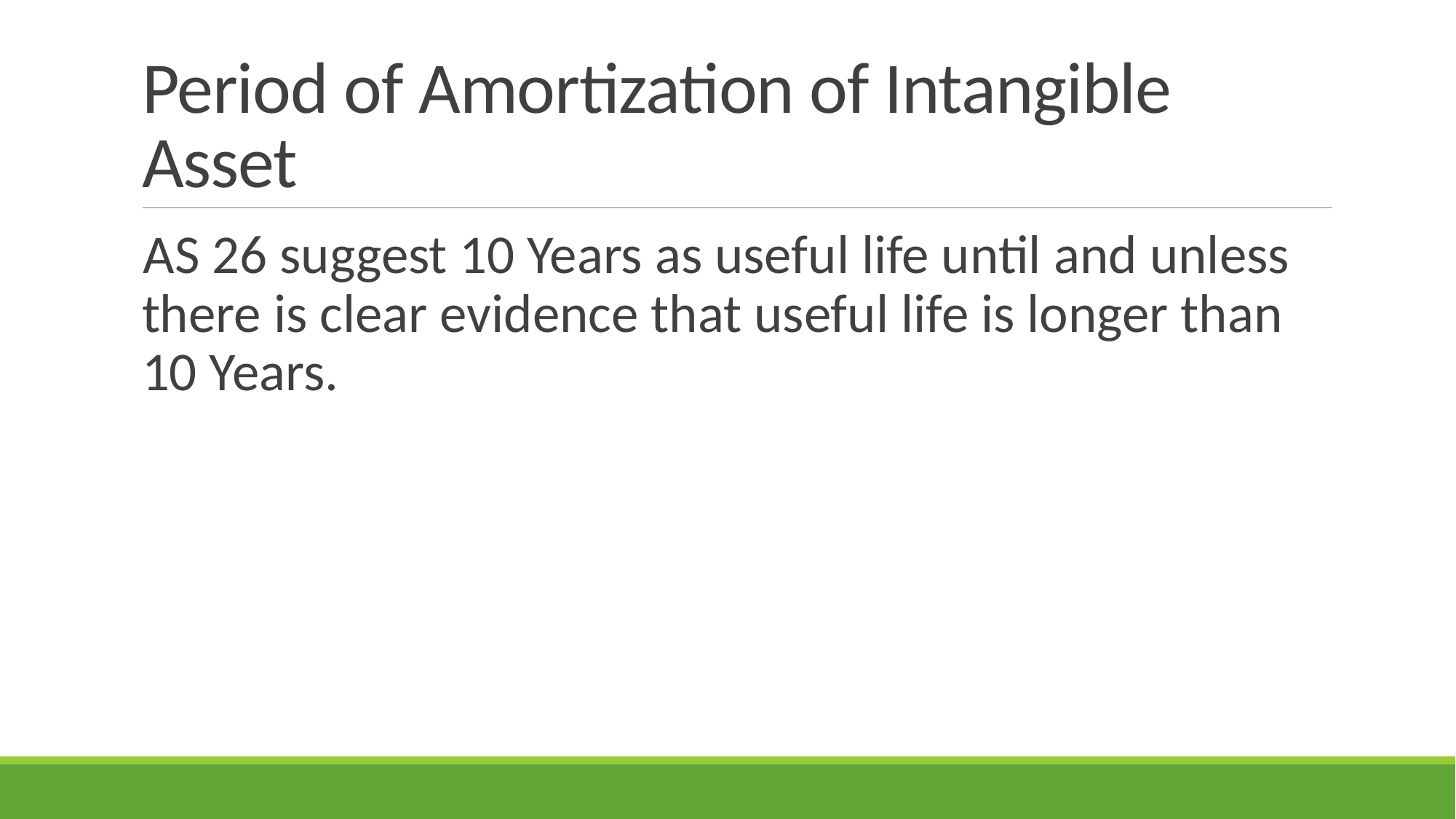

# Period of Amortization of Intangible Asset
AS 26 suggest 10 Years as useful life until and unless there is clear evidence that useful life is longer than 10 Years.